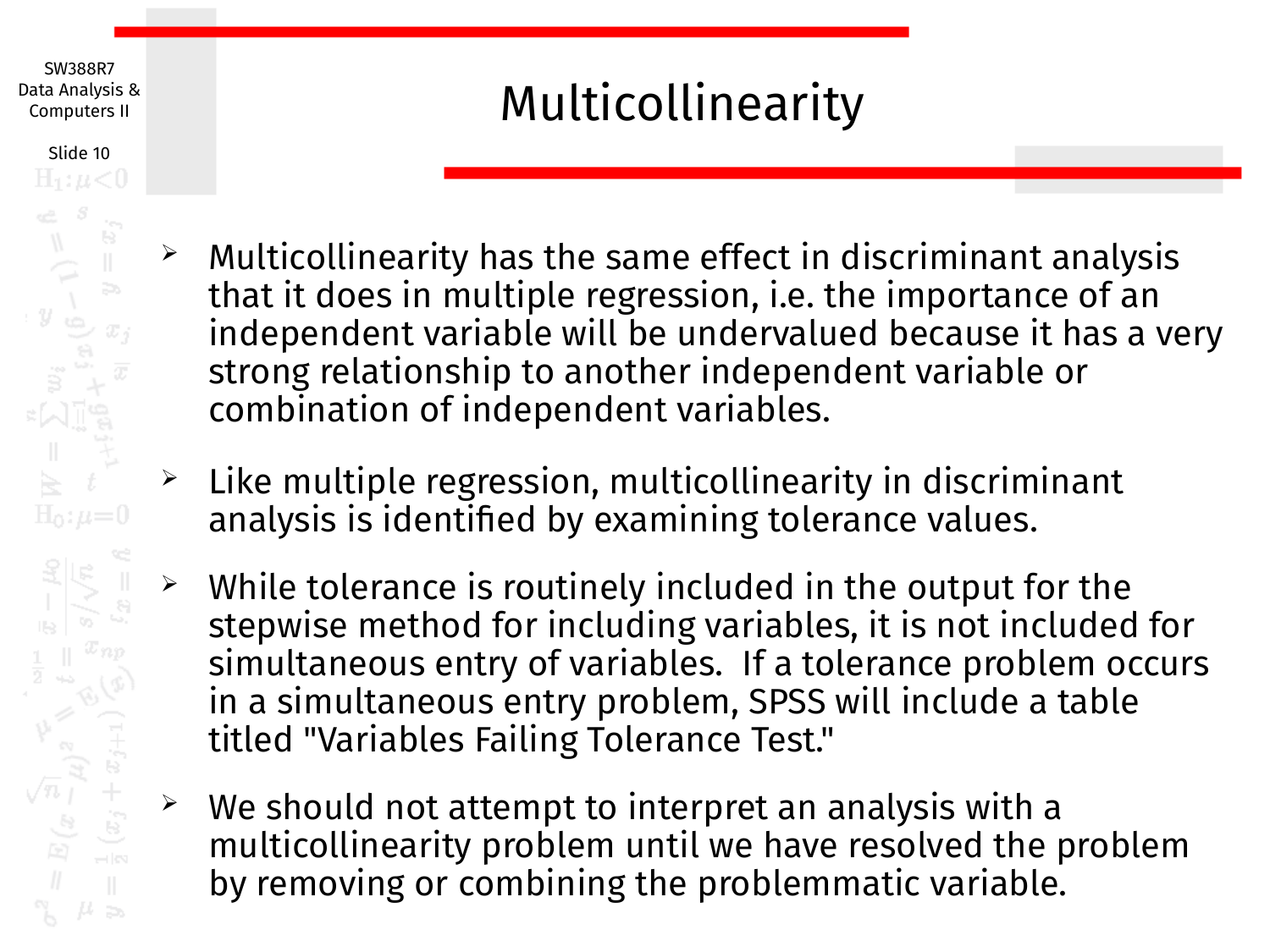

SW388R7
Data Analysis & Computers II

Slide 10
# Multicollinearity
Multicollinearity has the same effect in discriminant analysis that it does in multiple regression, i.e. the importance of an independent variable will be undervalued because it has a very strong relationship to another independent variable or combination of independent variables.

Like multiple regression, multicollinearity in discriminant analysis is identified by examining tolerance values.

While tolerance is routinely included in the output for the stepwise method for including variables, it is not included for simultaneous entry of variables.  If a tolerance problem occurs in a simultaneous entry problem, SPSS will include a table titled "Variables Failing Tolerance Test."

We should not attempt to interpret an analysis with a multicollinearity problem until we have resolved the problem by removing or combining the problemmatic variable.